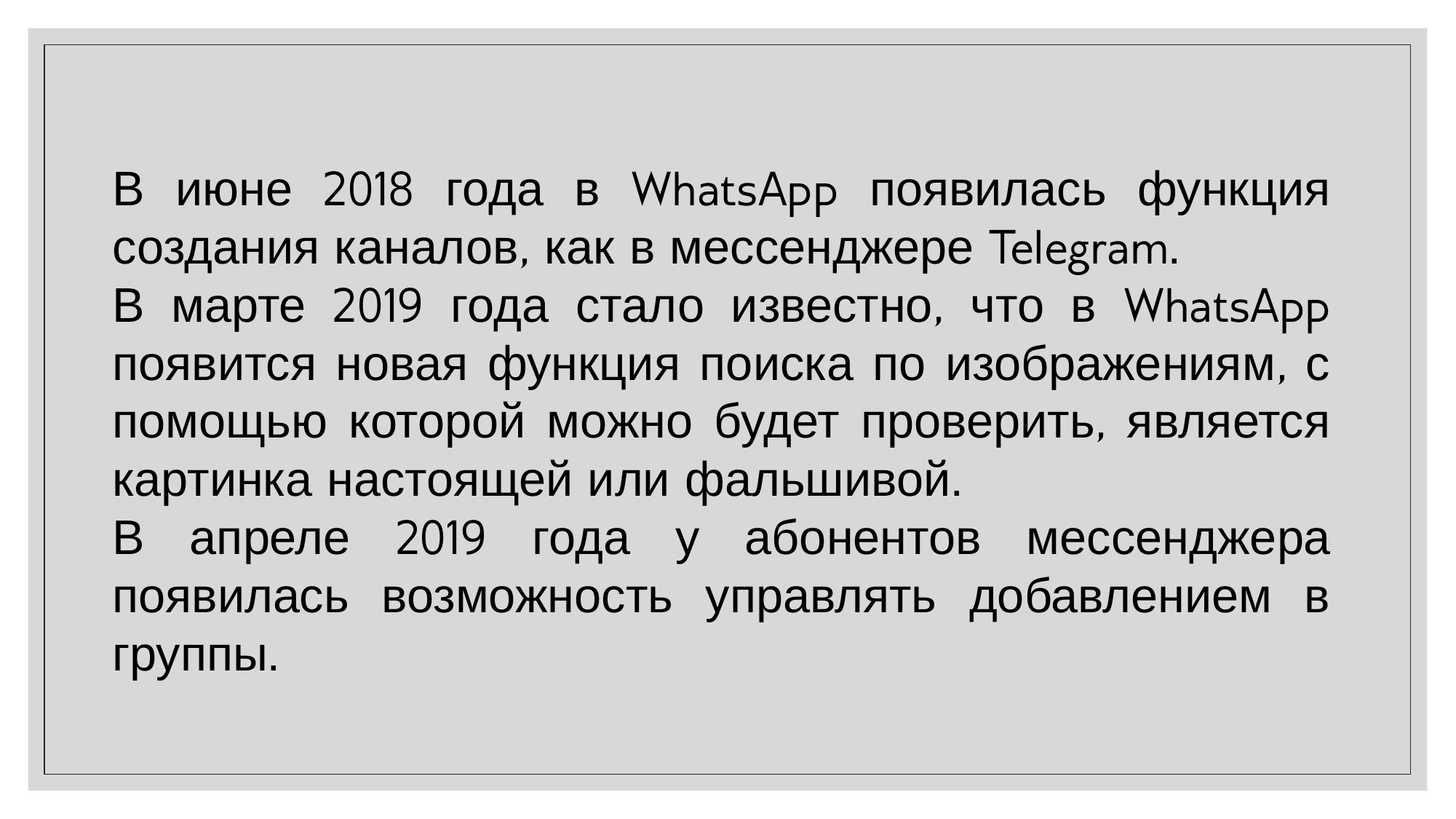

В июне 2018 года в WhatsApp появилась функция создания каналов, как в мессенджере Telegram.
В марте 2019 года стало известно, что в WhatsApp появится новая функция поиска по изображениям, с помощью которой можно будет проверить, является картинка настоящей или фальшивой.
В апреле 2019 года у абонентов мессенджера появилась возможность управлять добавлением в группы.